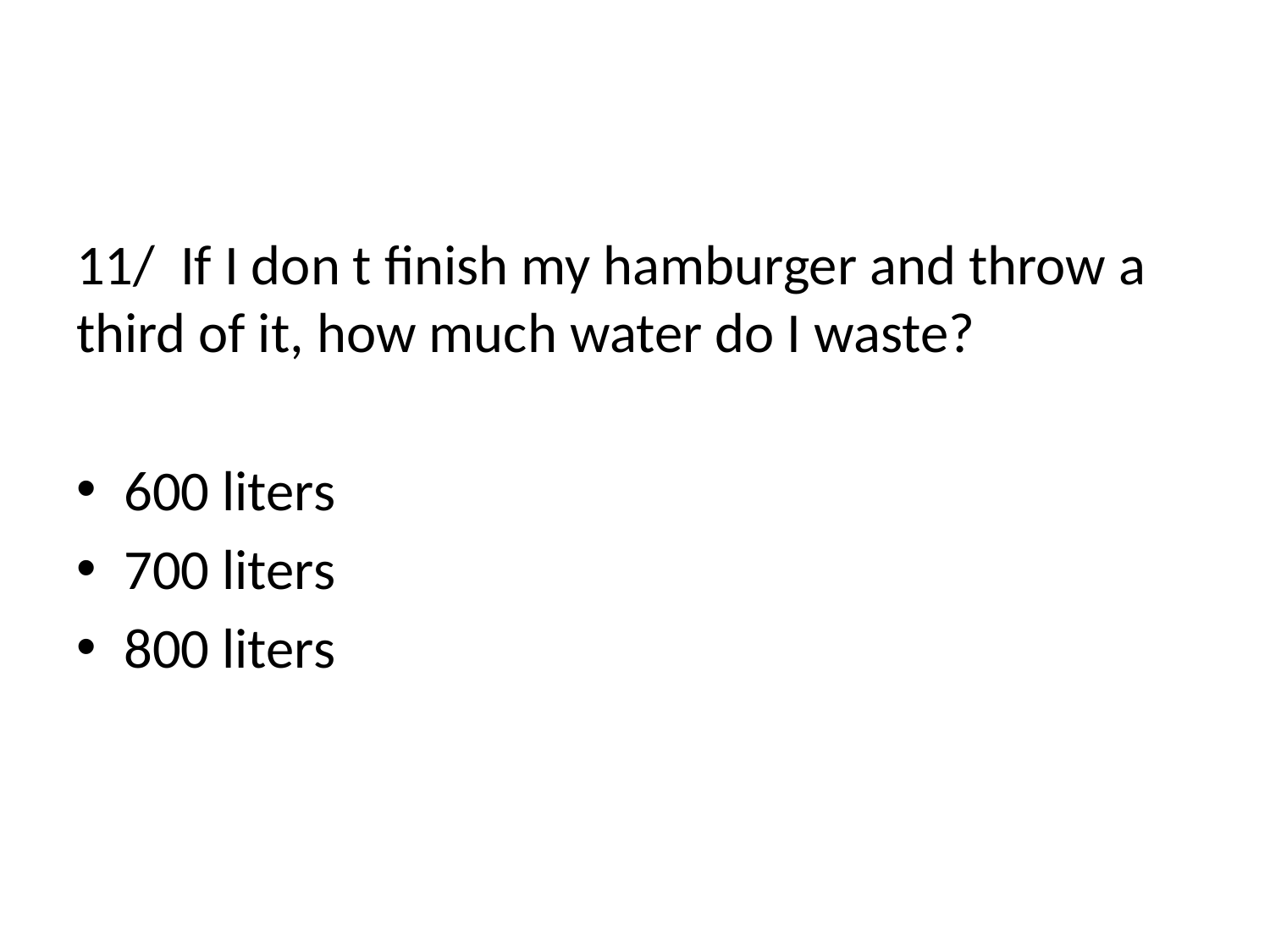

#
11/  If I don t finish my hamburger and throw a third of it, how much water do I waste?

600 liters
700 liters
800 liters